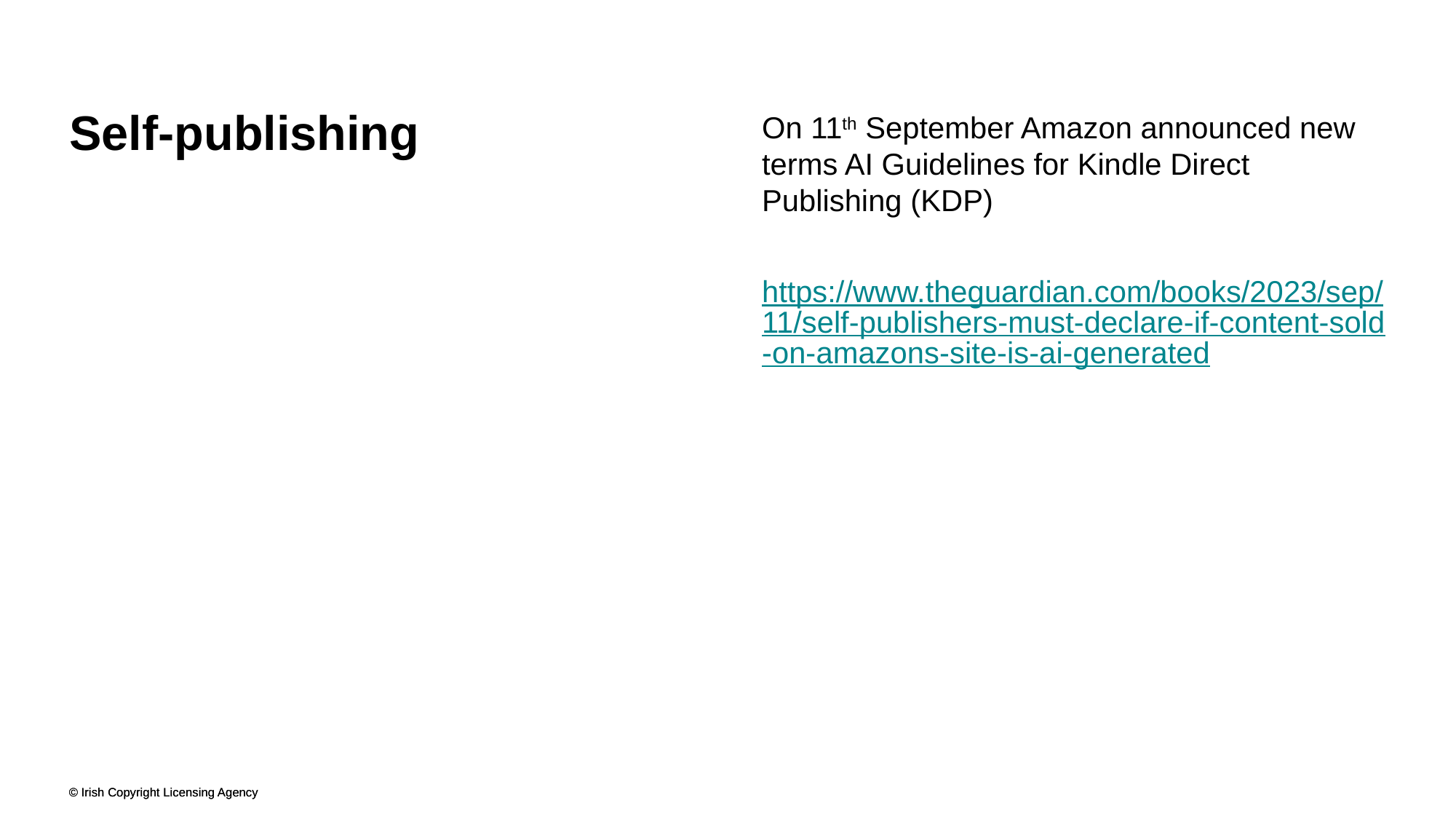

On 11th September Amazon announced new terms AI Guidelines for Kindle Direct Publishing (KDP)

https://www.theguardian.com/books/2023/sep/11/self-publishers-must-declare-if-content-sold-on-amazons-site-is-ai-generated

# Self-publishing